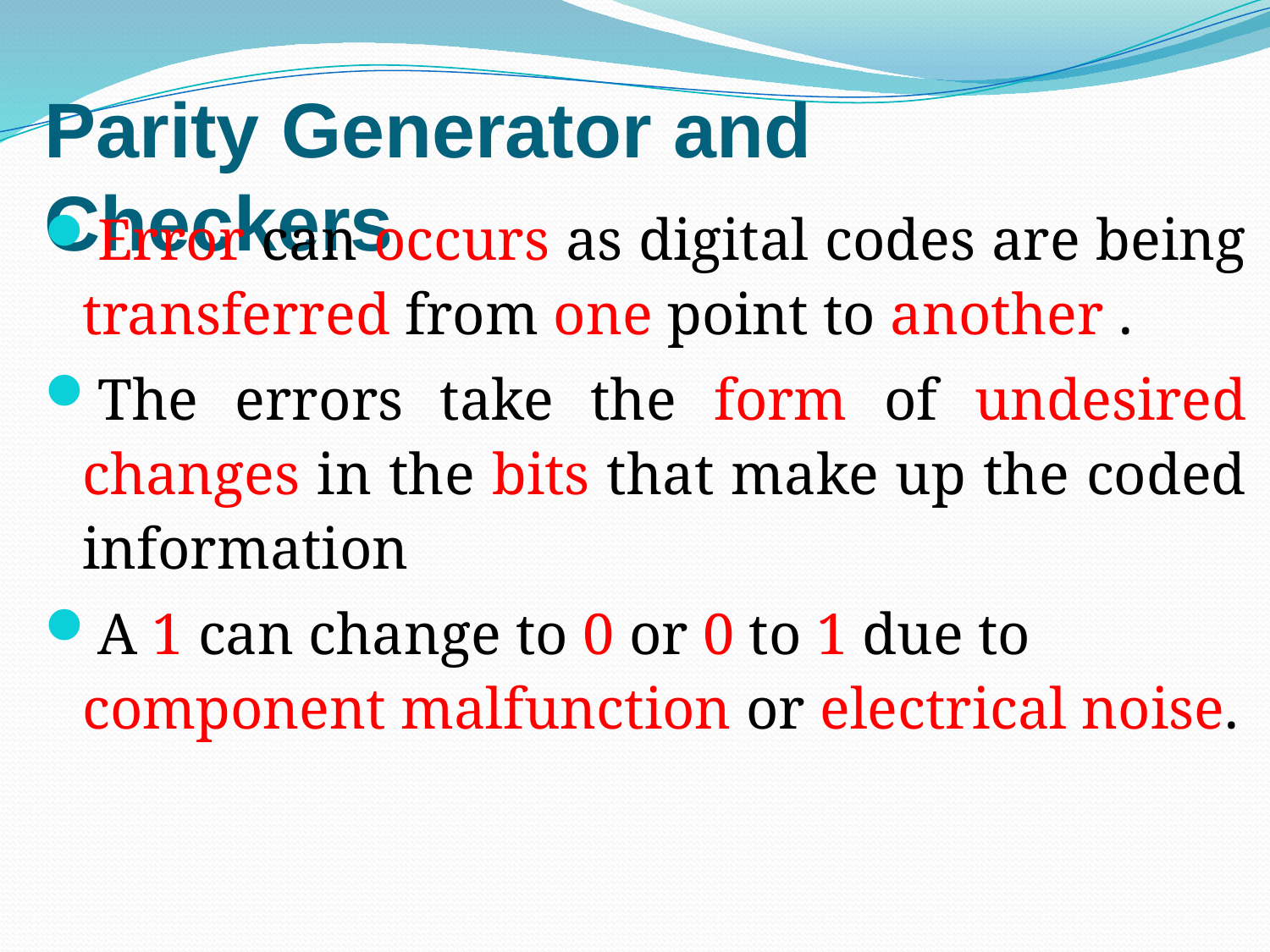

Parity Generator and Checkers

Error can occurs as digital codes are being transferred from one point to another .
The errors take the form of undesired changes in the bits that make up the coded information
A 1 can change to 0 or 0 to 1 due to component malfunction or electrical noise.